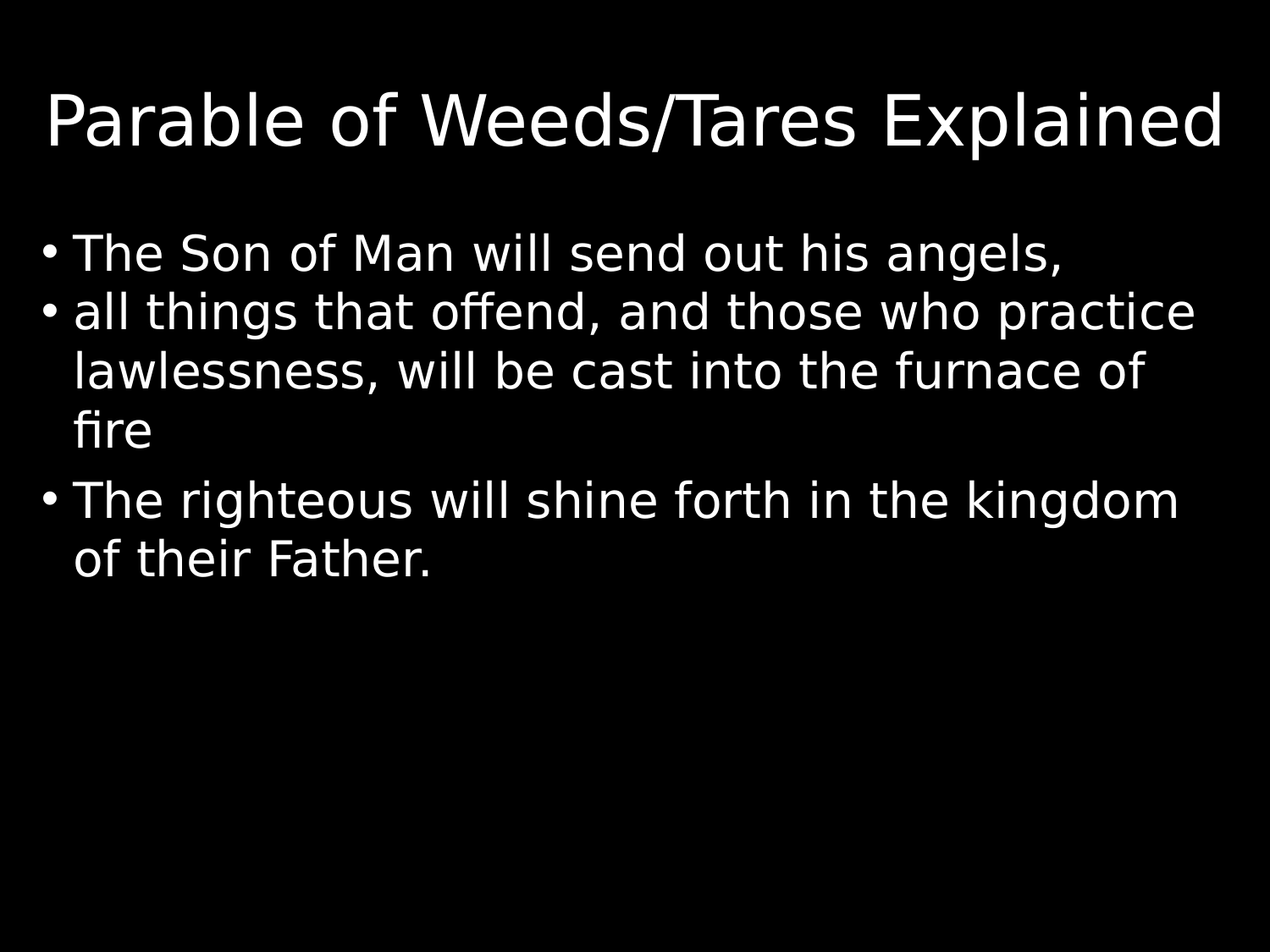

# Parable of Weeds/Tares Explained
The Son of Man will send out his angels,
all things that offend, and those who practice lawlessness, will be cast into the furnace of fire
The righteous will shine forth in the kingdom of their Father.